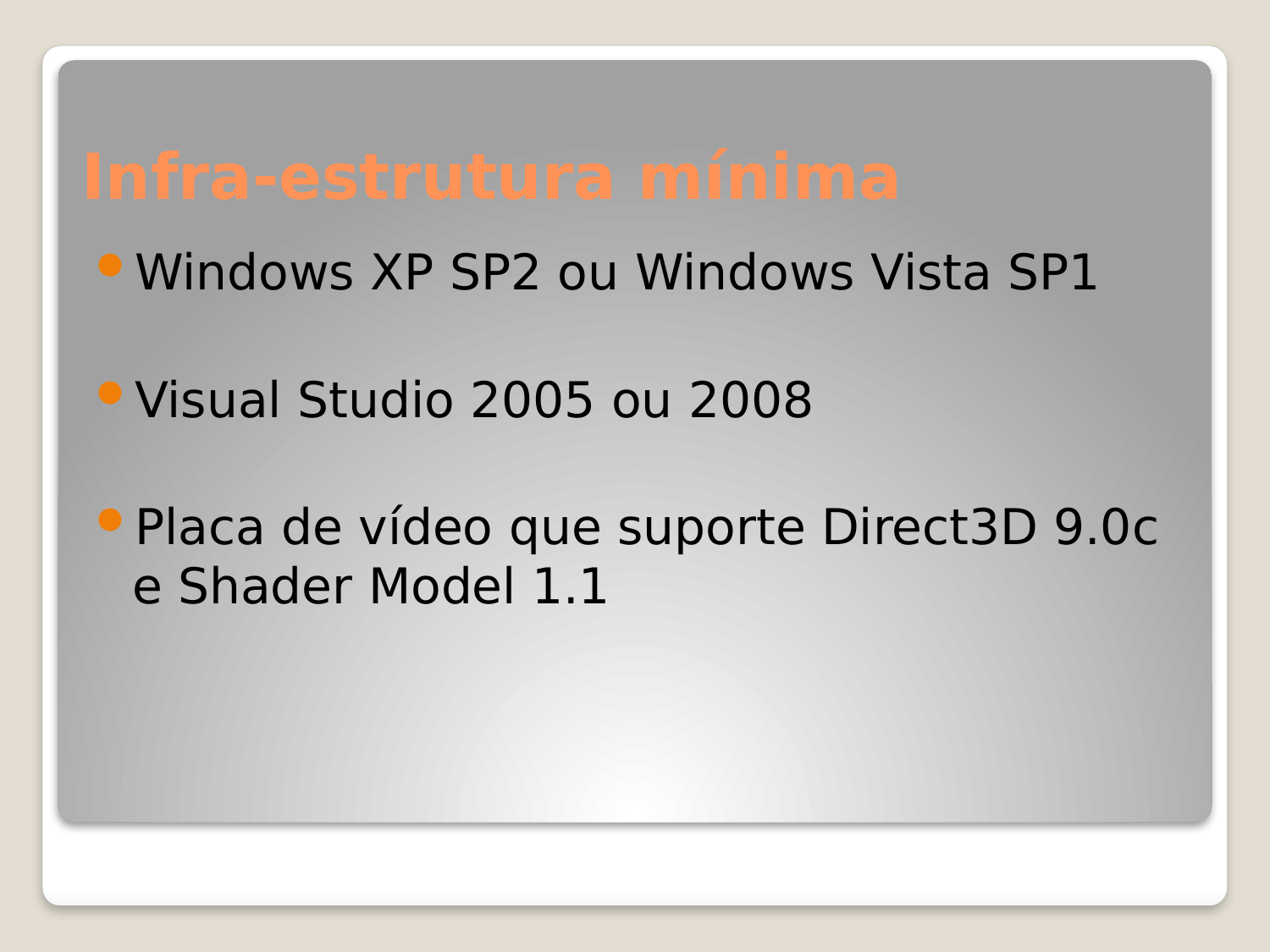

# Infra-estrutura mínima
Windows XP SP2 ou Windows Vista SP1

Visual Studio 2005 ou 2008

Placa de vídeo que suporte Direct3D 9.0c e Shader Model 1.1